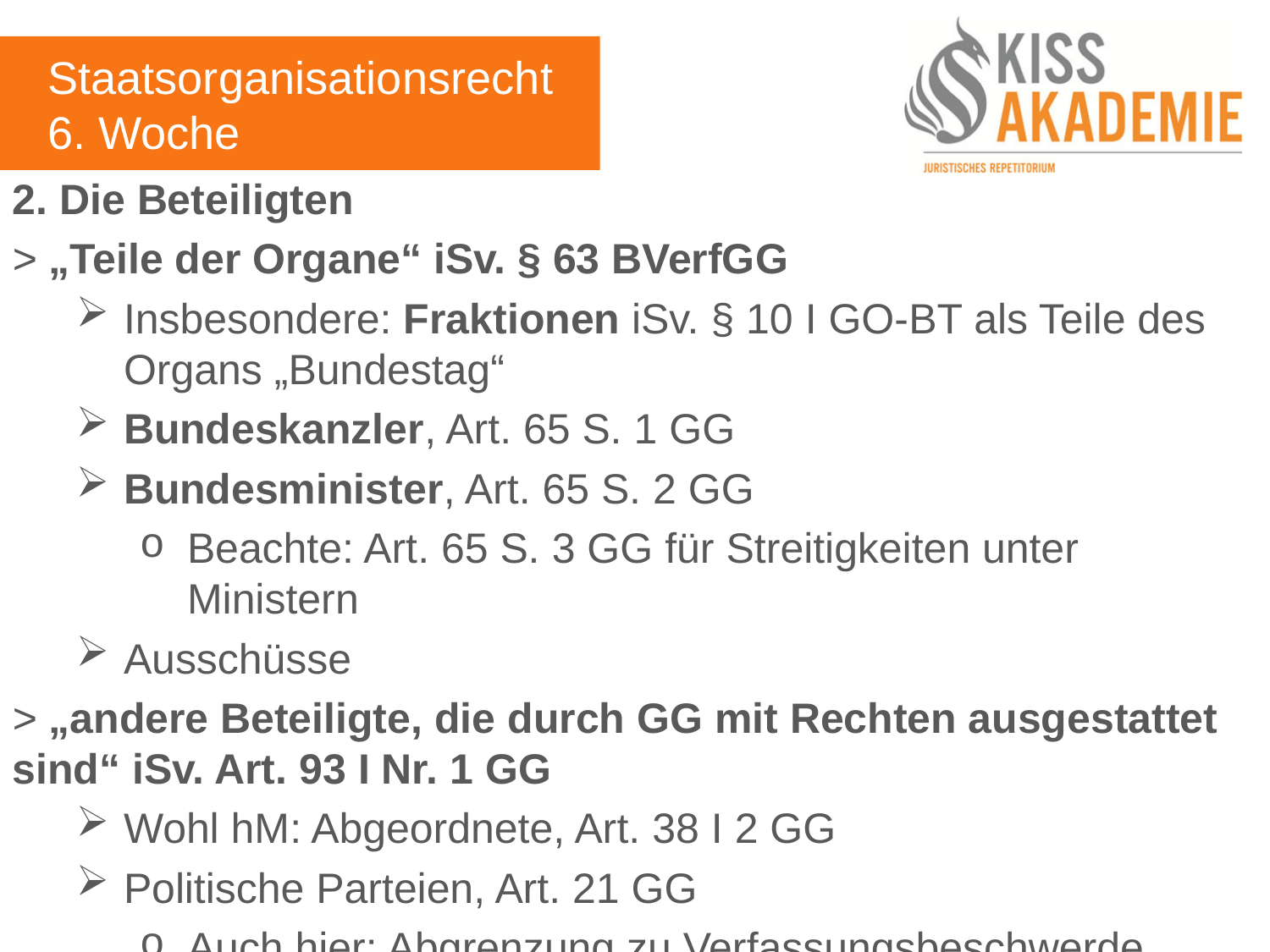

Staatsorganisationsrecht
6. Woche
2. Die Beteiligten
> „Teile der Organe“ iSv. § 63 BVerfGG
Insbesondere: Fraktionen iSv. § 10 I GO-BT als Teile des Organs „Bundestag“
Bundeskanzler, Art. 65 S. 1 GG
Bundesminister, Art. 65 S. 2 GG
Beachte: Art. 65 S. 3 GG für Streitigkeiten unter Ministern
Ausschüsse
> „andere Beteiligte, die durch GG mit Rechten ausgestattet sind“ iSv. Art. 93 I Nr. 1 GG
Wohl hM: Abgeordnete, Art. 38 I 2 GG
Politische Parteien, Art. 21 GG
Auch hier: Abgrenzung zu Verfassungsbeschwerde